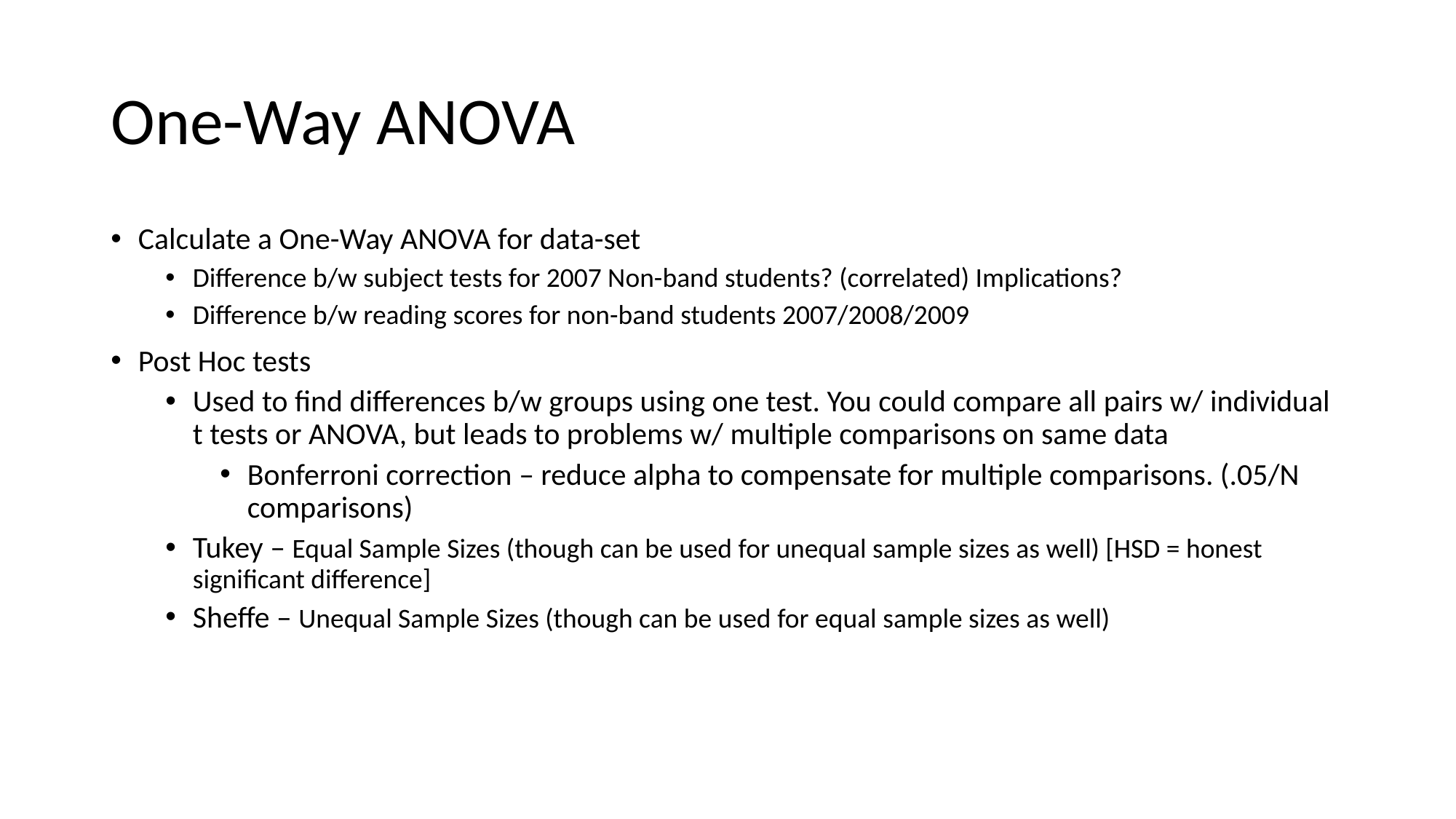

# One-Way ANOVA
Calculate a One-Way ANOVA for data-set
Difference b/w subject tests for 2007 Non-band students? (correlated) Implications?
Difference b/w reading scores for non-band students 2007/2008/2009
Post Hoc tests
Used to find differences b/w groups using one test. You could compare all pairs w/ individual t tests or ANOVA, but leads to problems w/ multiple comparisons on same data
Bonferroni correction – reduce alpha to compensate for multiple comparisons. (.05/N comparisons)
Tukey – Equal Sample Sizes (though can be used for unequal sample sizes as well) [HSD = honest significant difference]
Sheffe – Unequal Sample Sizes (though can be used for equal sample sizes as well)